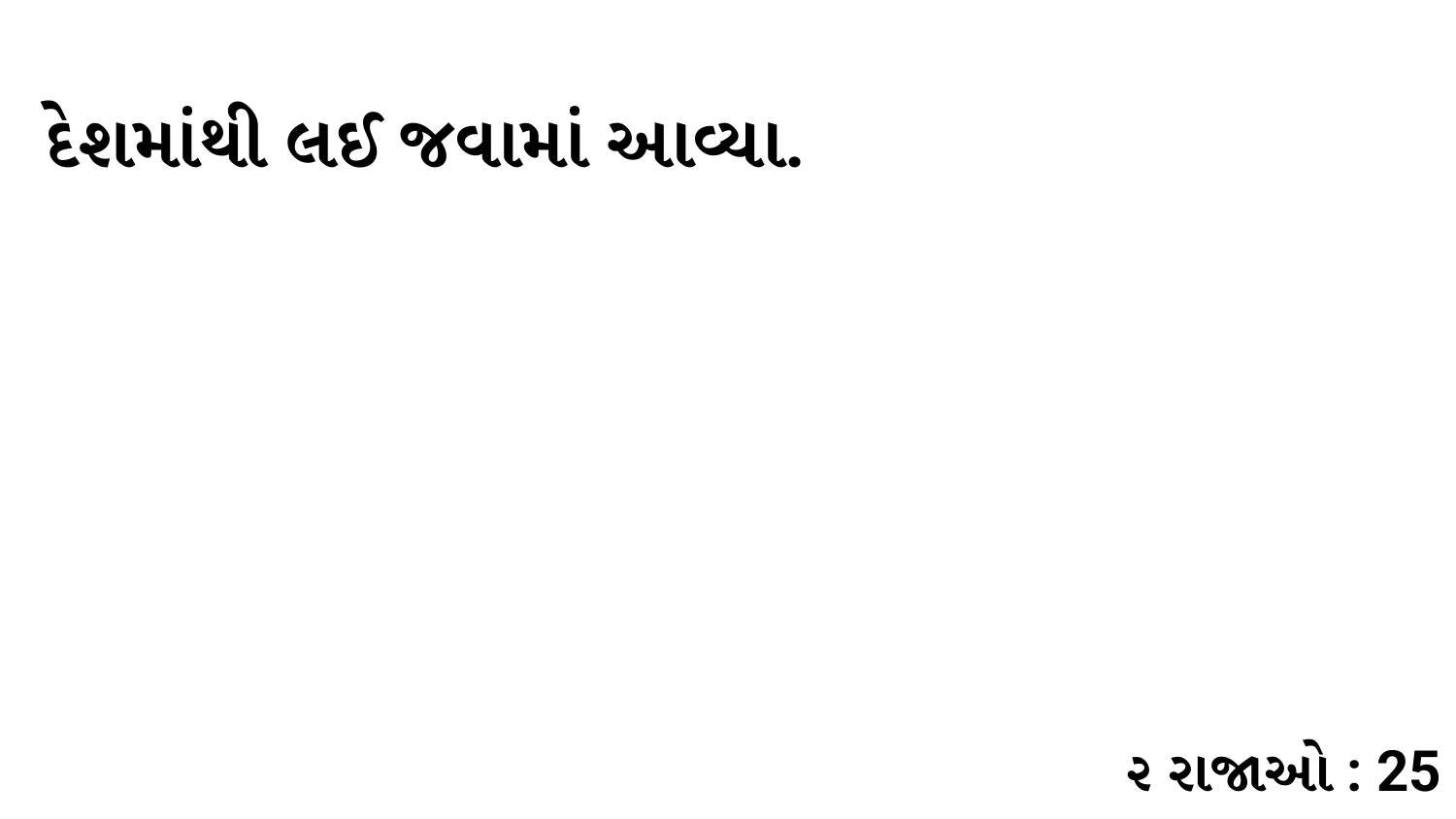

દેશમાંથી લઈ જવામાં આવ્યા.
૨ રાજાઓ : 25